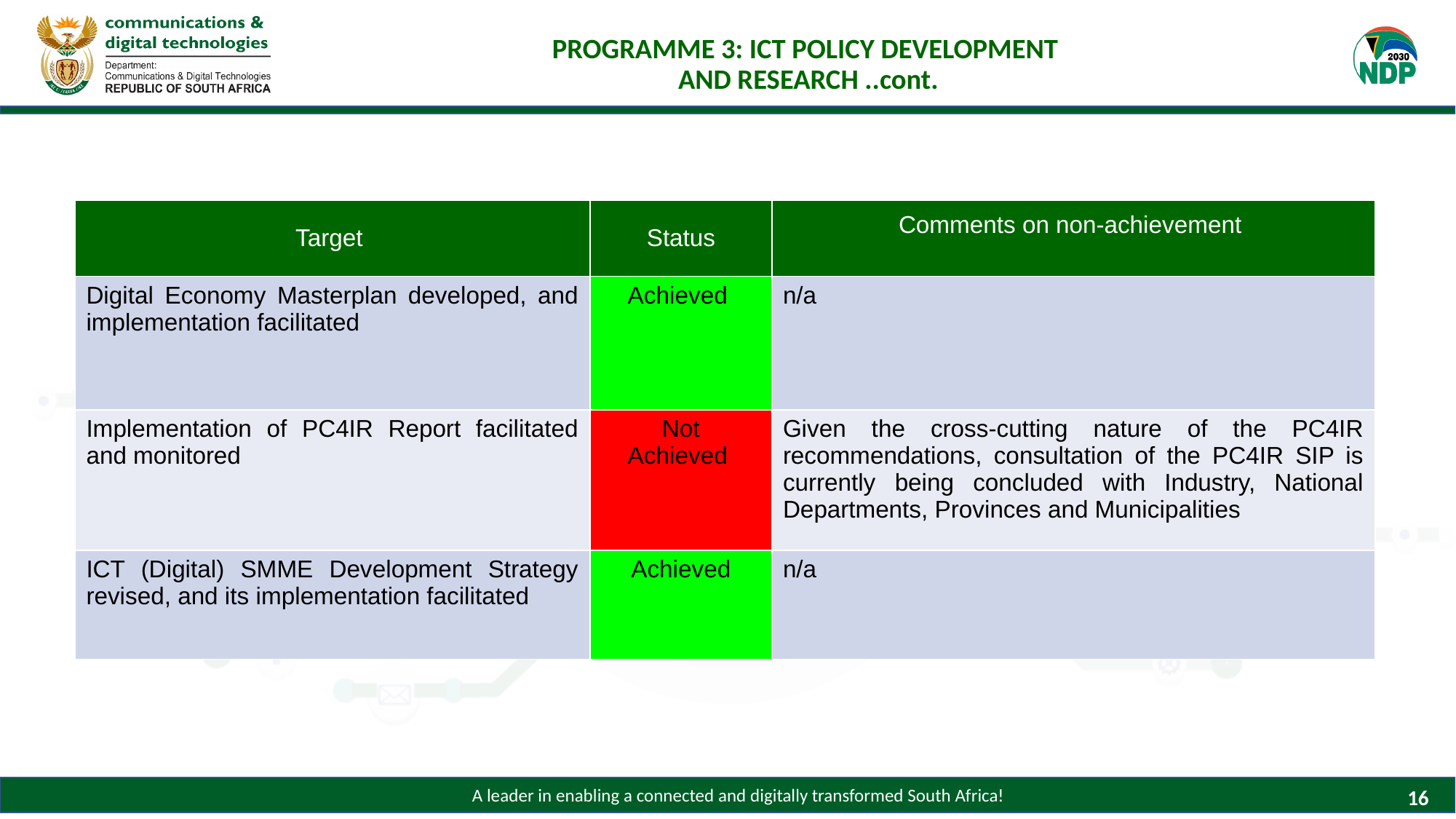

# PROGRAMME 3: ICT POLICY DEVELOPMENT AND RESEARCH ..cont.
| Target | Status | Comments on non-achievement |
| --- | --- | --- |
| Digital Economy Masterplan developed, and implementation facilitated | Achieved | n/a |
| Implementation of PC4IR Report facilitated and monitored | Not Achieved | Given the cross-cutting nature of the PC4IR recommendations, consultation of the PC4IR SIP is currently being concluded with Industry, National Departments, Provinces and Municipalities |
| ICT (Digital) SMME Development Strategy revised, and its implementation facilitated | Achieved | n/a |